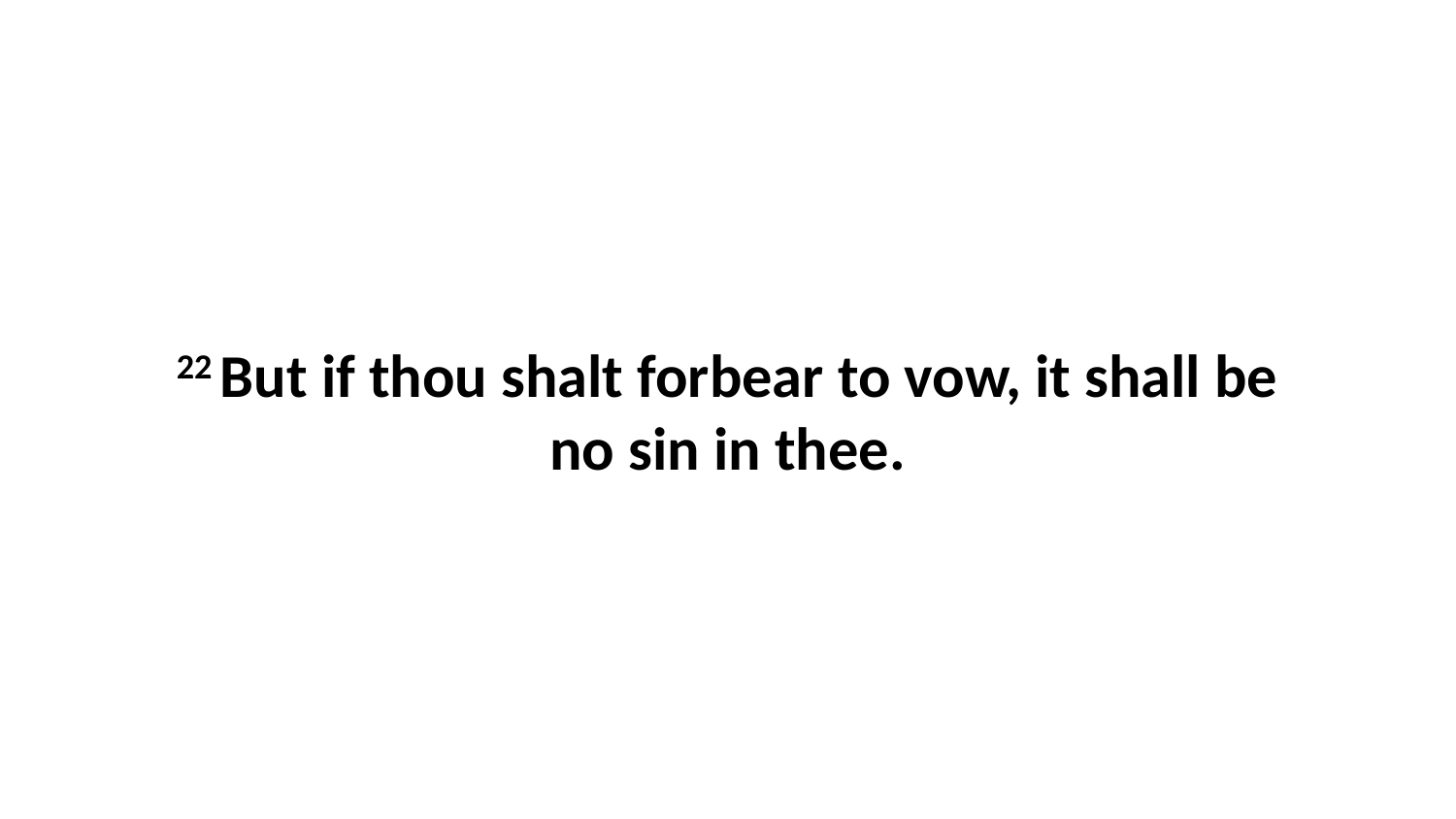

22 But if thou shalt forbear to vow, it shall be no sin in thee.